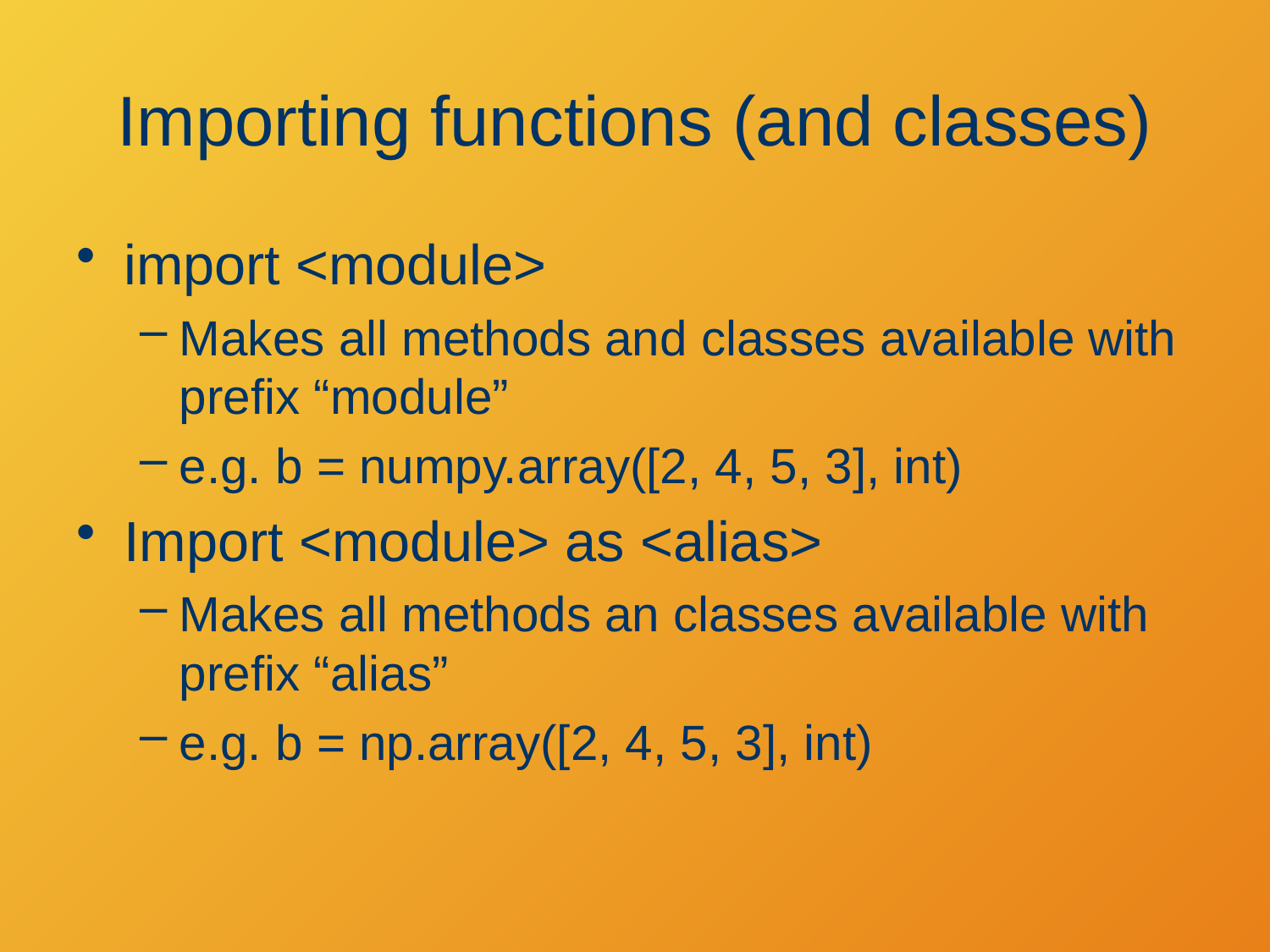

# Importing functions (and classes)
import <module>
Makes all methods and classes available with prefix “module”
e.g. b = numpy.array([2, 4, 5, 3], int)
Import <module> as <alias>
Makes all methods an classes available with prefix “alias”
e.g. b = np.array([2, 4, 5, 3], int)